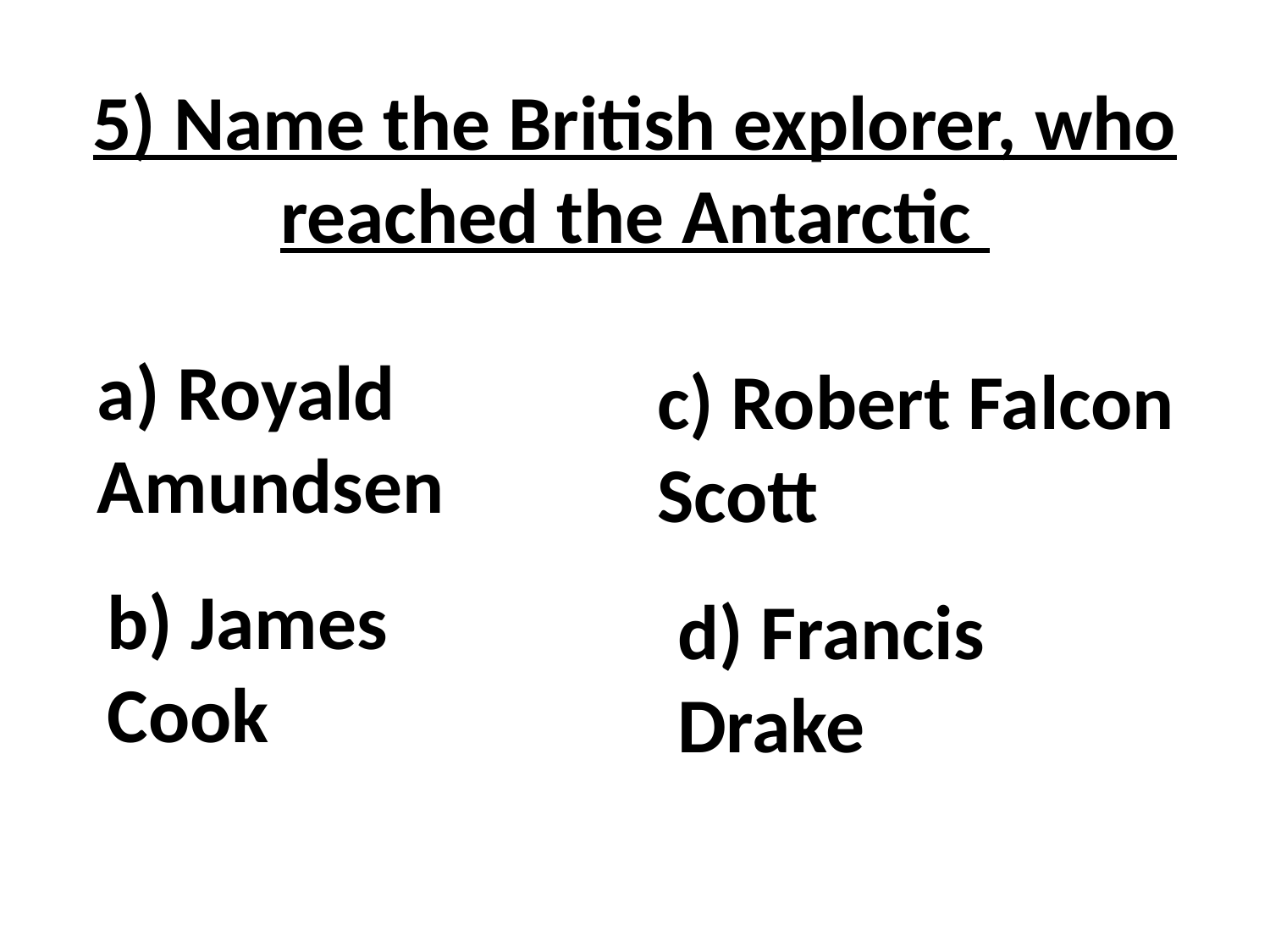

5) Name the British explorer, who reached the Antarctic
a) Royald Amundsen
c) Robert Falcon Scott
b) James Cook
d) Francis Drake